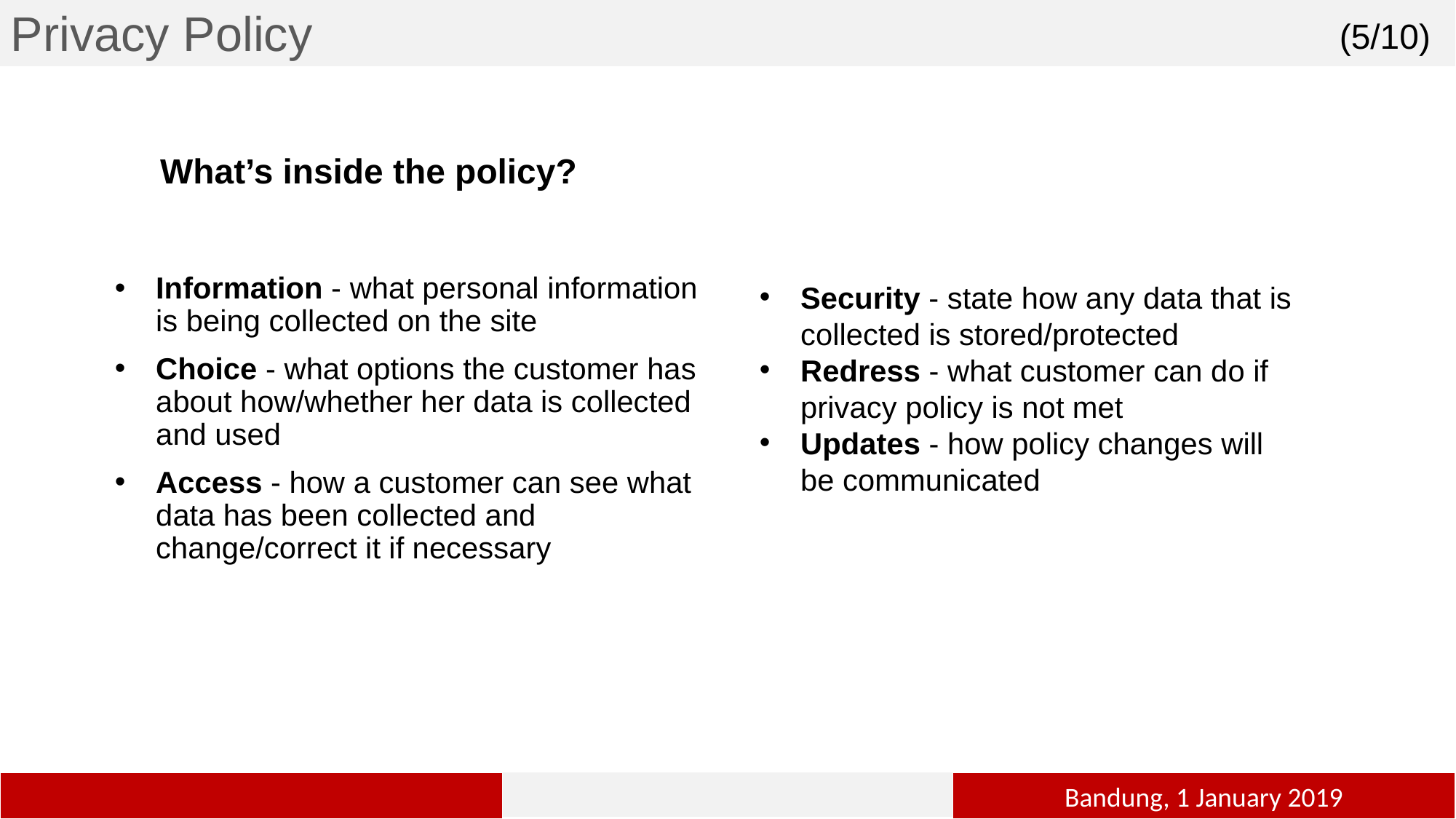

Privacy Policy
(5/10)
What’s inside the policy?
Information - what personal information is being collected on the site
Choice - what options the customer has about how/whether her data is collected and used
Access - how a customer can see what data has been collected and change/correct it if necessary
Security - state how any data that is collected is stored/protected
Redress - what customer can do if privacy policy is not met
Updates - how policy changes will be communicated
5
2
Bandung, 1 January 2019

5
5
5